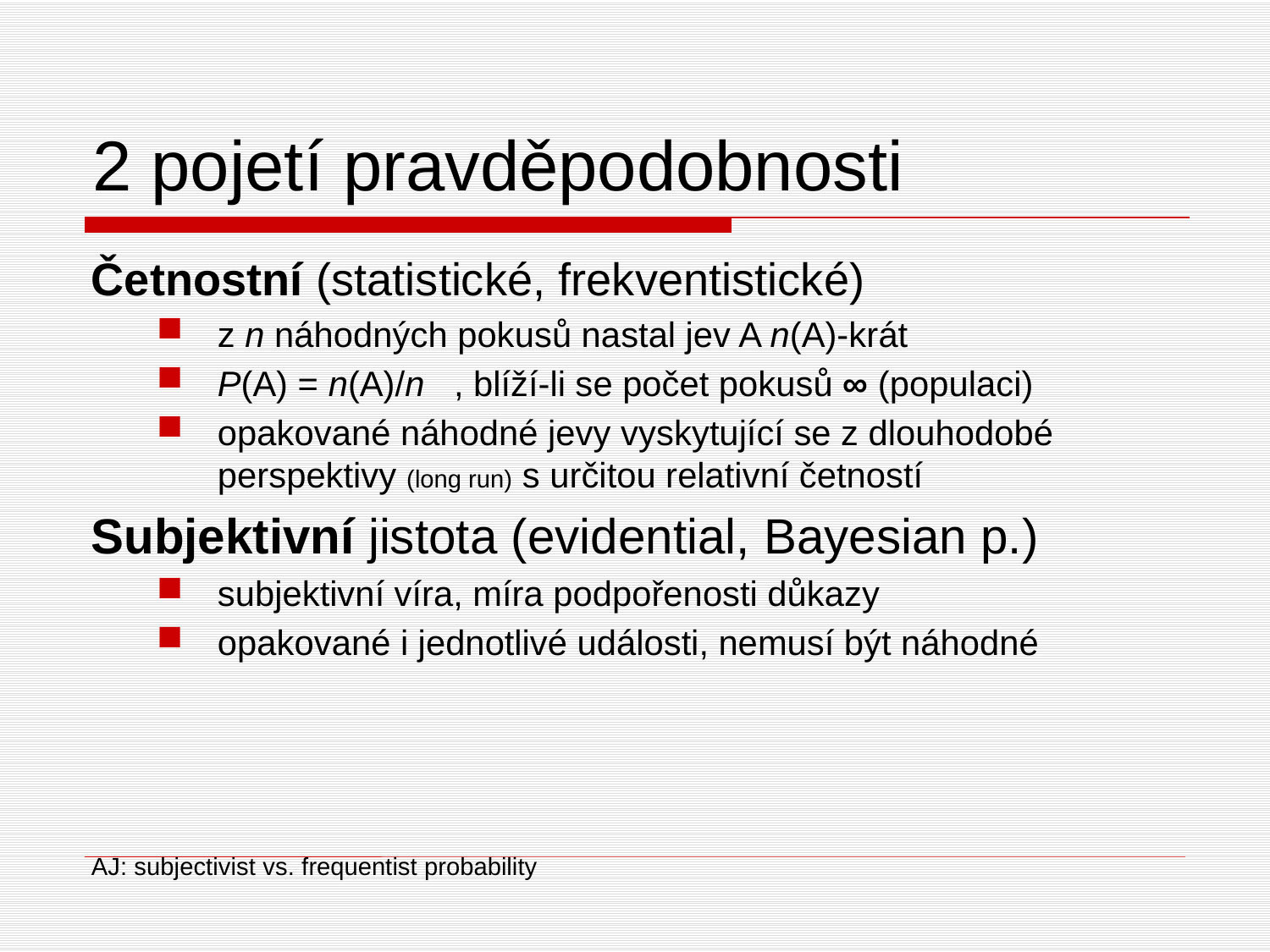

# 2 pojetí pravděpodobnosti
Četnostní (statistické, frekventistické)
z n náhodných pokusů nastal jev A n(A)-krát
P(A) = n(A)/n   , blíží-li se počet pokusů ∞ (populaci)
opakované náhodné jevy vyskytující se z dlouhodobé perspektivy (long run) s určitou relativní četností
Subjektivní jistota (evidential, Bayesian p.)
subjektivní víra, míra podpořenosti důkazy
opakované i jednotlivé události, nemusí být náhodné

AJ: subjectivist vs. frequentist probability